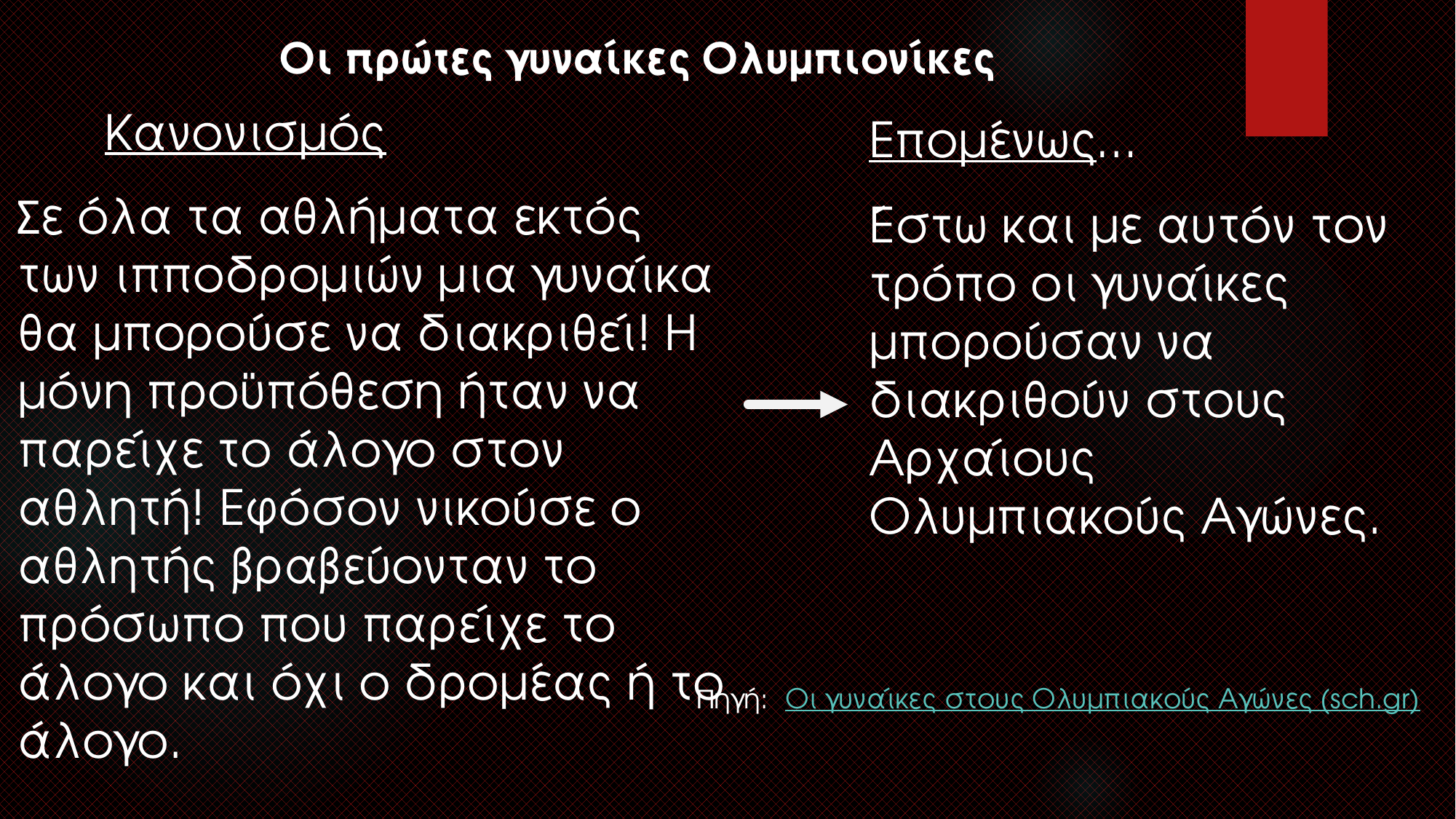

Οι πρώτες γυναίκες Ολυμπιονίκες
Κανονισμός
Επομένως…
Σε όλα τα αθλήματα εκτός των ιπποδρομιών μια γυναίκα θα μπορούσε να διακριθεί! Η μόνη προϋπόθεση ήταν να παρείχε το άλογο στον αθλητή! Εφόσον νικούσε ο αθλητής βραβεύονταν το πρόσωπο που παρείχε το άλογο και όχι ο δρομέας ή το άλογο.
Έστω και με αυτόν τον τρόπο οι γυναίκες μπορούσαν να διακριθούν στους Αρχαίους Ολυμπιακούς Αγώνες.
Πηγή:

Οι γυναίκες στους Ολυμπιακούς Αγώνες (sch.gr)